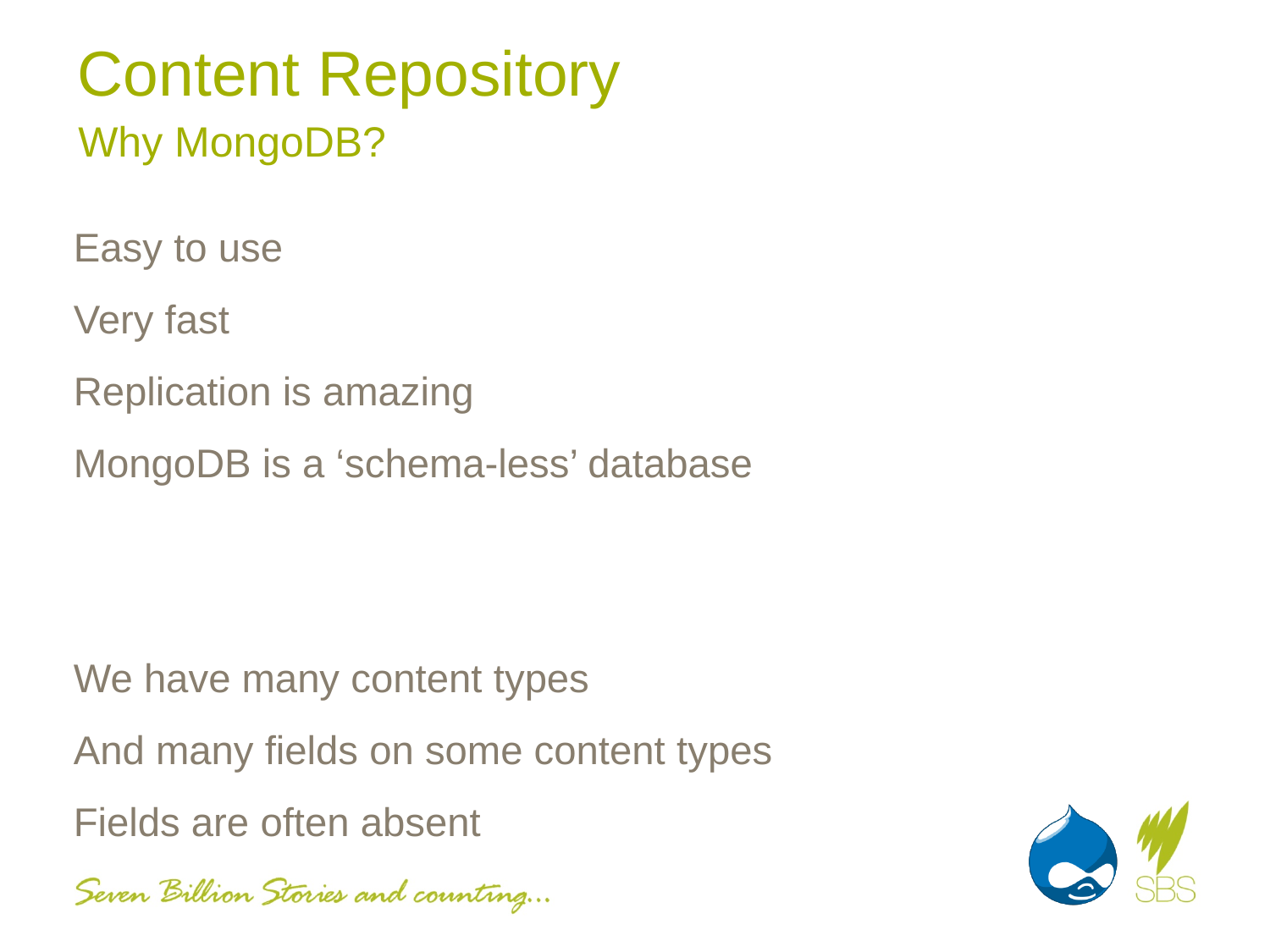

# Content Repository
Why MongoDB?
Easy to use
Very fast
Replication is amazing
MongoDB is a ‘schema-less’ database

We have many content types
And many fields on some content types
Fields are often absent